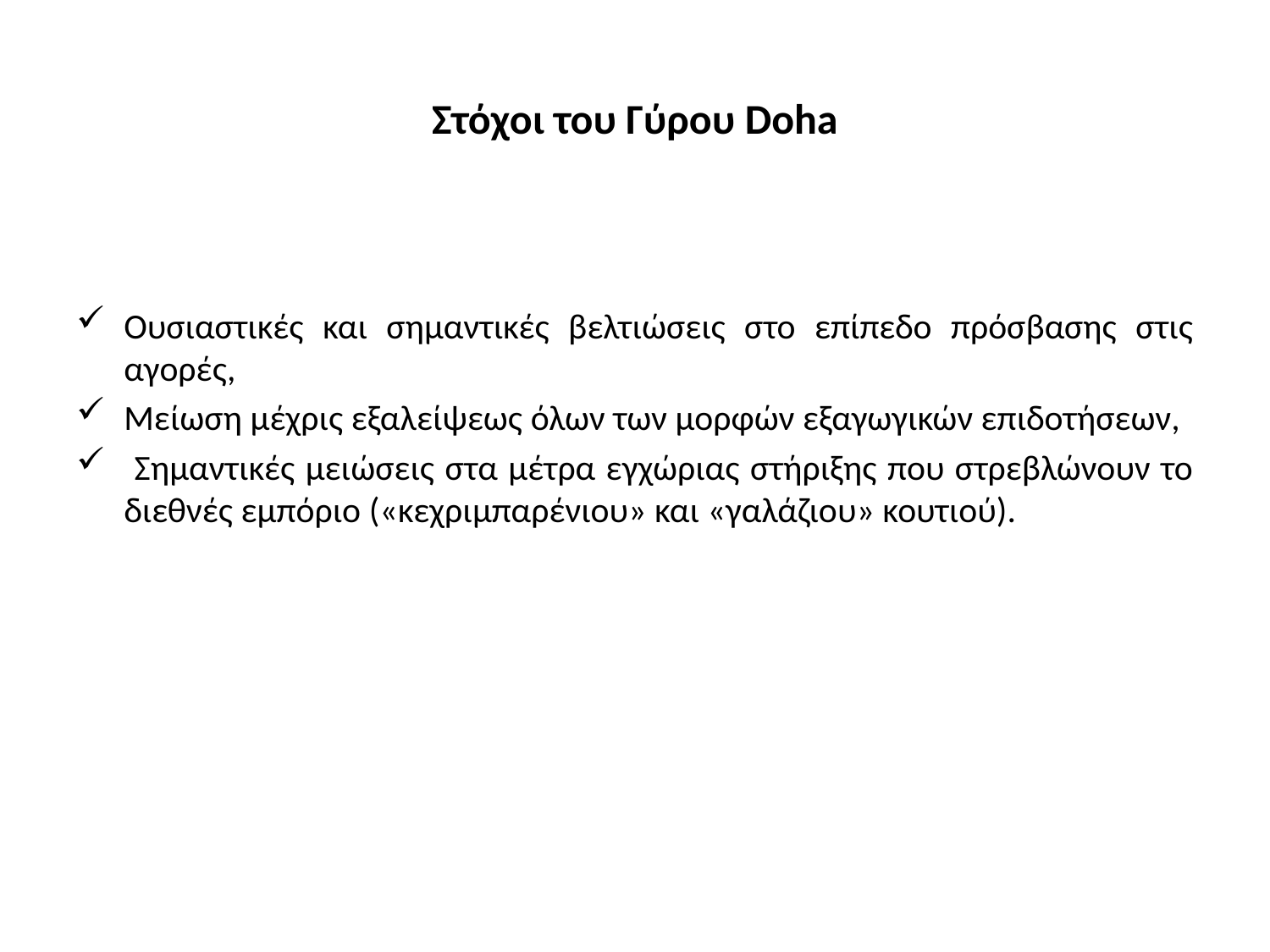

# Στόχοι του Γύρου Doha

Ουσιαστικές και σημαντικές βελτιώσεις στο επίπεδο πρόσβασης στις αγορές,
Μείωση μέχρις εξαλείψεως όλων των μορφών εξαγωγικών επιδοτήσεων,
 Σημαντικές μειώσεις στα μέτρα εγχώριας στήριξης που στρεβλώνουν το διεθνές εμπόριο («κεχριμπαρένιου» και «γαλάζιου» κουτιού).